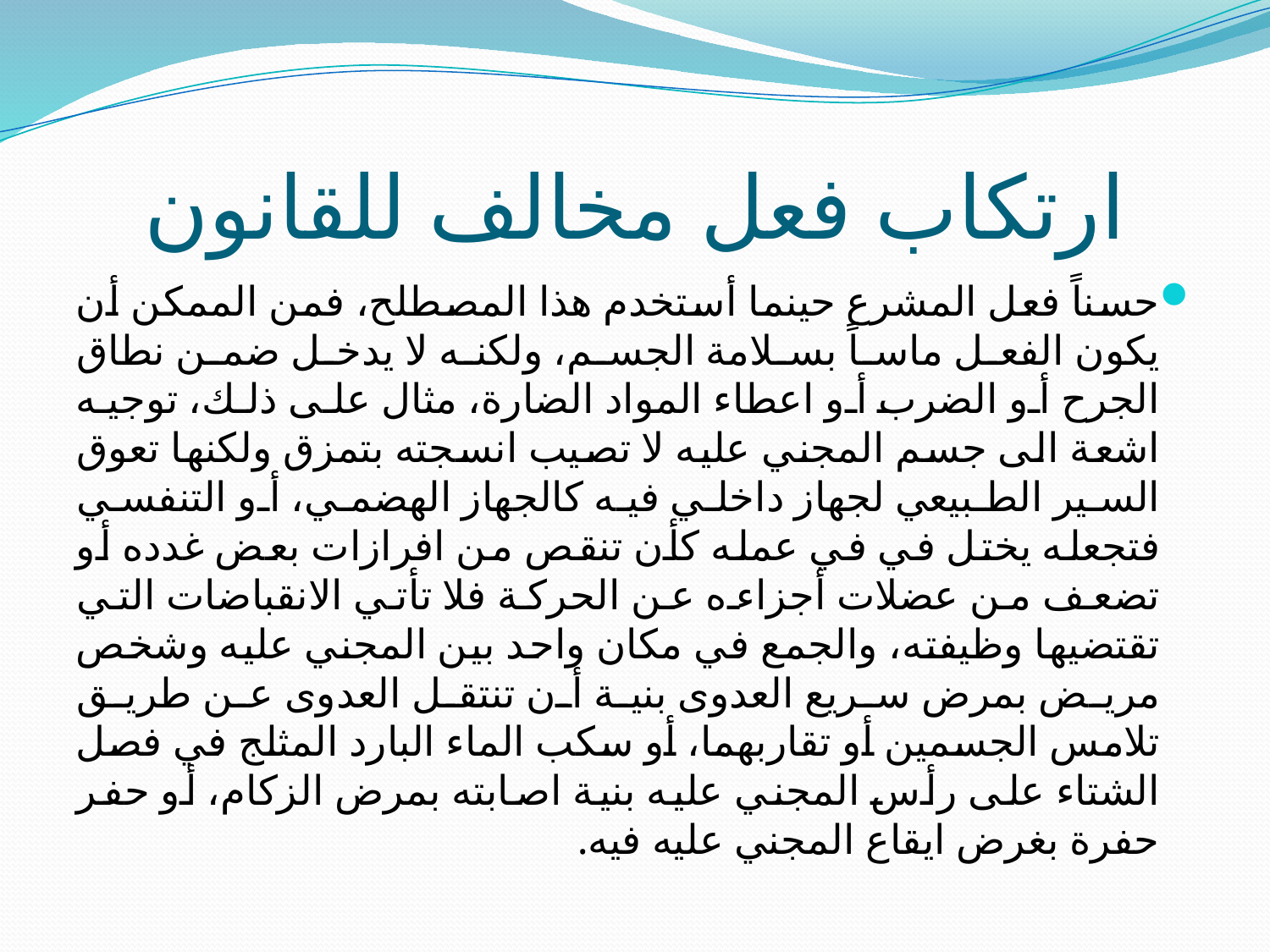

# ارتكاب فعل مخالف للقانون
حسناً فعل المشرع حينما أستخدم هذا المصطلح، فمن الممكن أن يكون الفعل ماساً بسلامة الجسم، ولكنه لا يدخل ضمن نطاق الجرح أو الضرب أو اعطاء المواد الضارة، مثال على ذلك، توجيه اشعة الى جسم المجني عليه لا تصيب انسجته بتمزق ولكنها تعوق السير الطبيعي لجهاز داخلي فيه كالجهاز الهضمي، أو التنفسي فتجعله يختل في في عمله كأن تنقص من افرازات بعض غدده أو تضعف من عضلات أجزاءه عن الحركة فلا تأتي الانقباضات التي تقتضيها وظيفته، والجمع في مكان واحد بين المجني عليه وشخص مريض بمرض سريع العدوى بنية أن تنتقل العدوى عن طريق تلامس الجسمين أو تقاربهما، أو سكب الماء البارد المثلج في فصل الشتاء على رأس المجني عليه بنية اصابته بمرض الزكام، أو حفر حفرة بغرض ايقاع المجني عليه فيه.